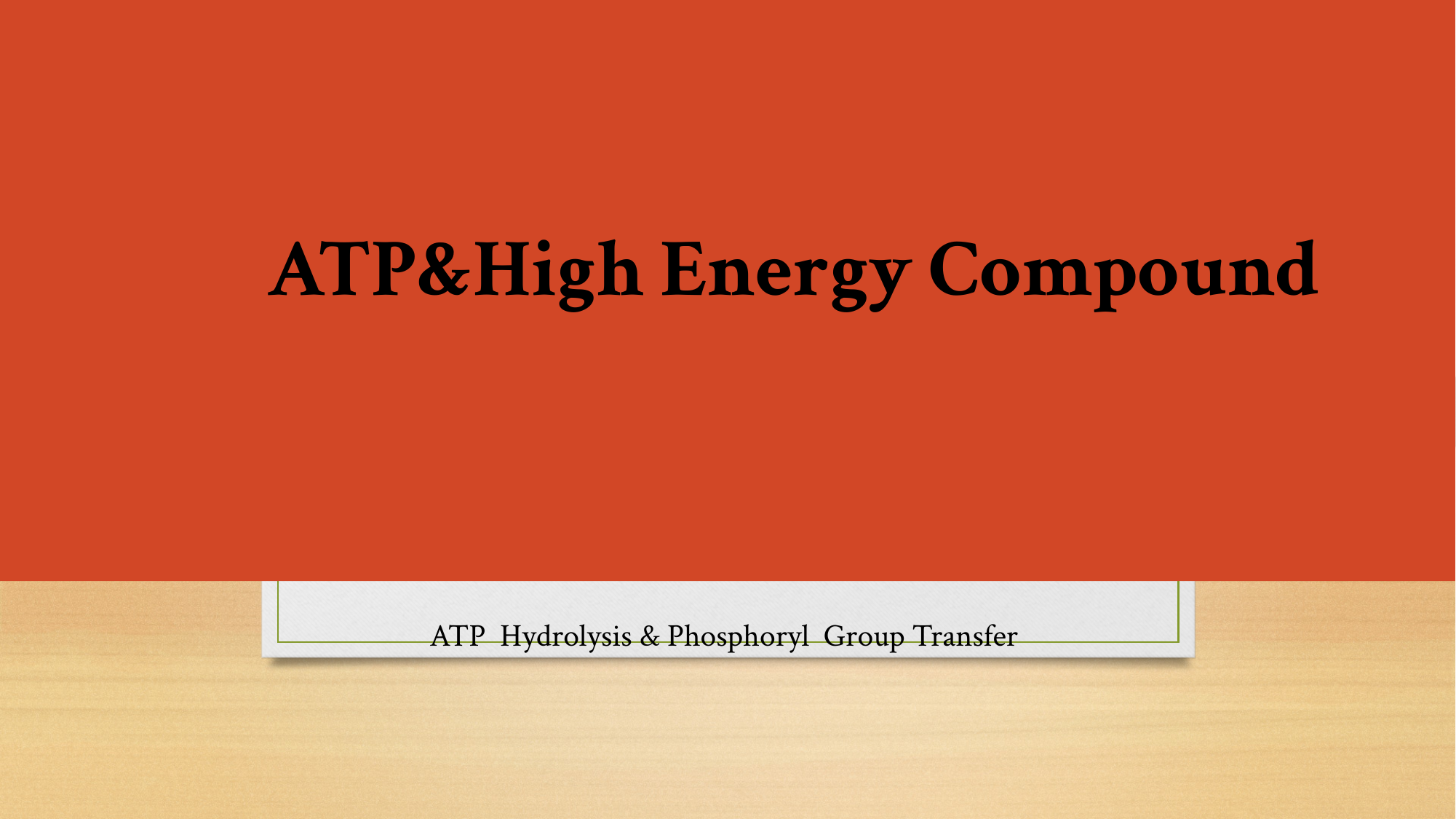

# ATP&High Energy Compound
ATP  Hydrolysis & Phosphoryl  Group Transfer